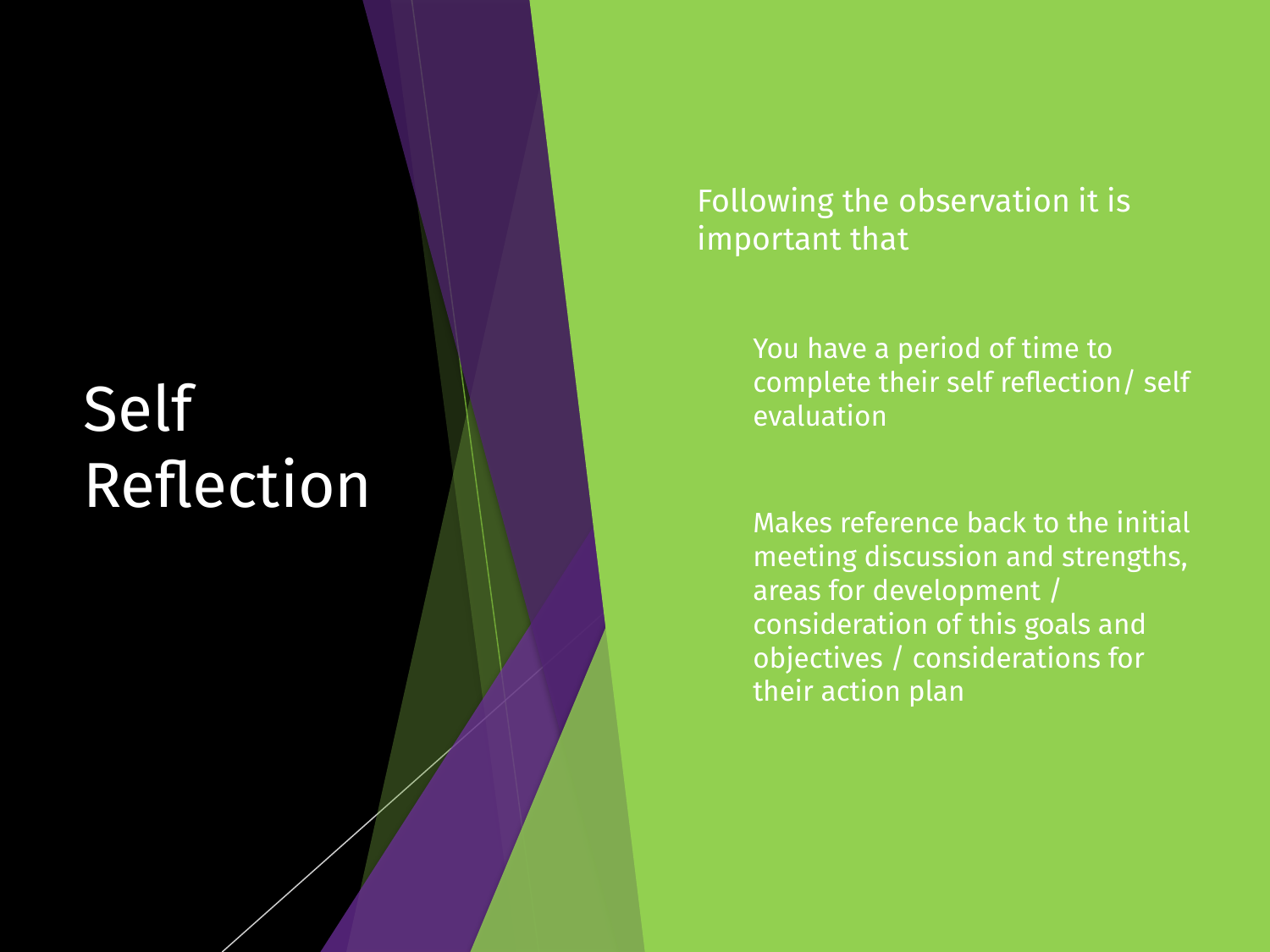

# Self Reflection
Following the observation it is important that

You have a period of time to complete their self reflection/ self evaluation

Makes reference back to the initial meeting discussion and strengths, areas for development / consideration of this goals and objectives / considerations for their action plan